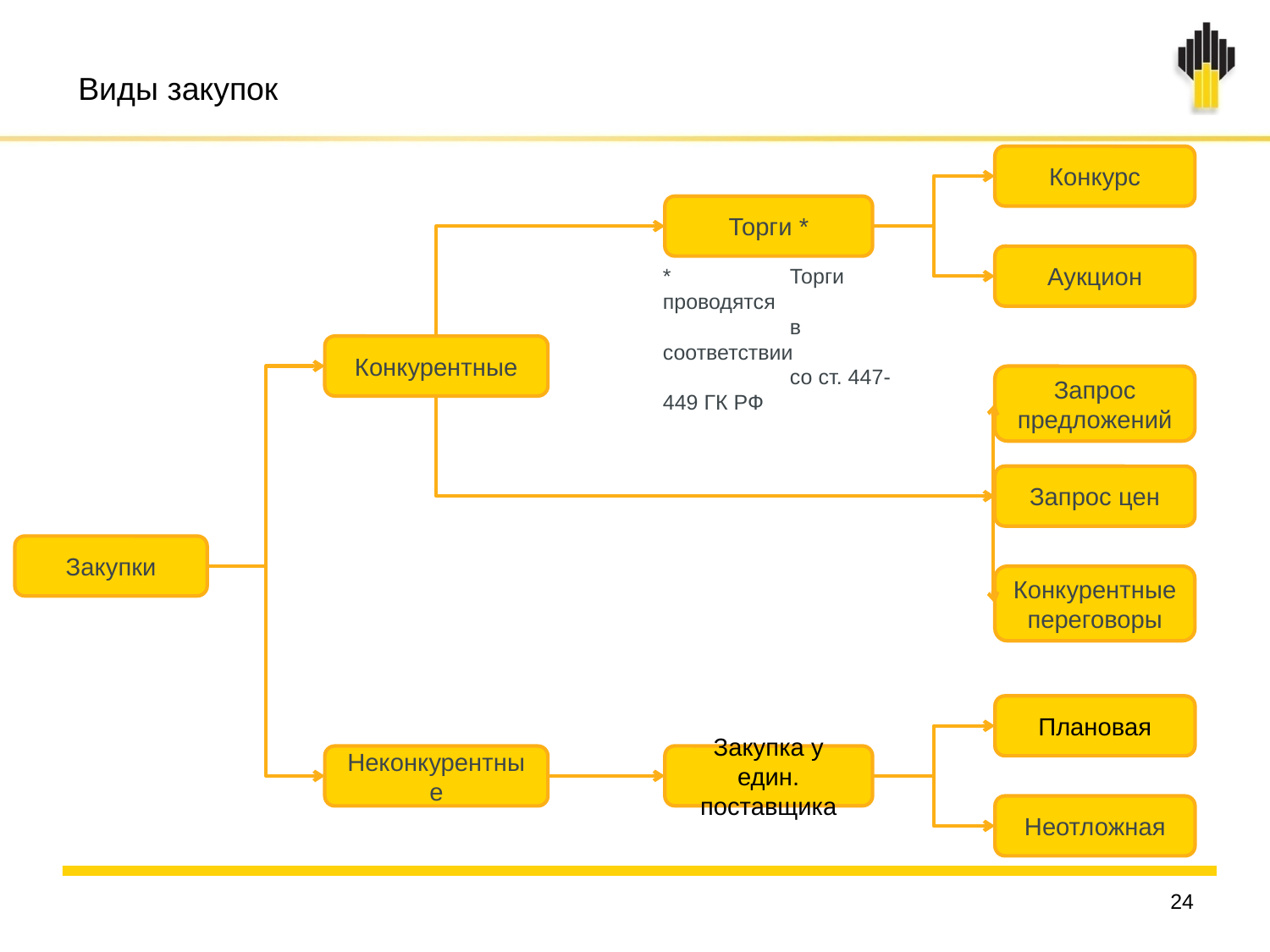

Виды закупок
Конкурс
Торги *

Аукцион
*	Торги проводятся
	в соответствии
	со ст. 447-449 ГК РФ
Конкурентные
Запрос предложений
Запрос цен
Закупки
Конкурентные переговоры
Плановая
Закупка у един. поставщика
Неконкурентные
Неотложная

24